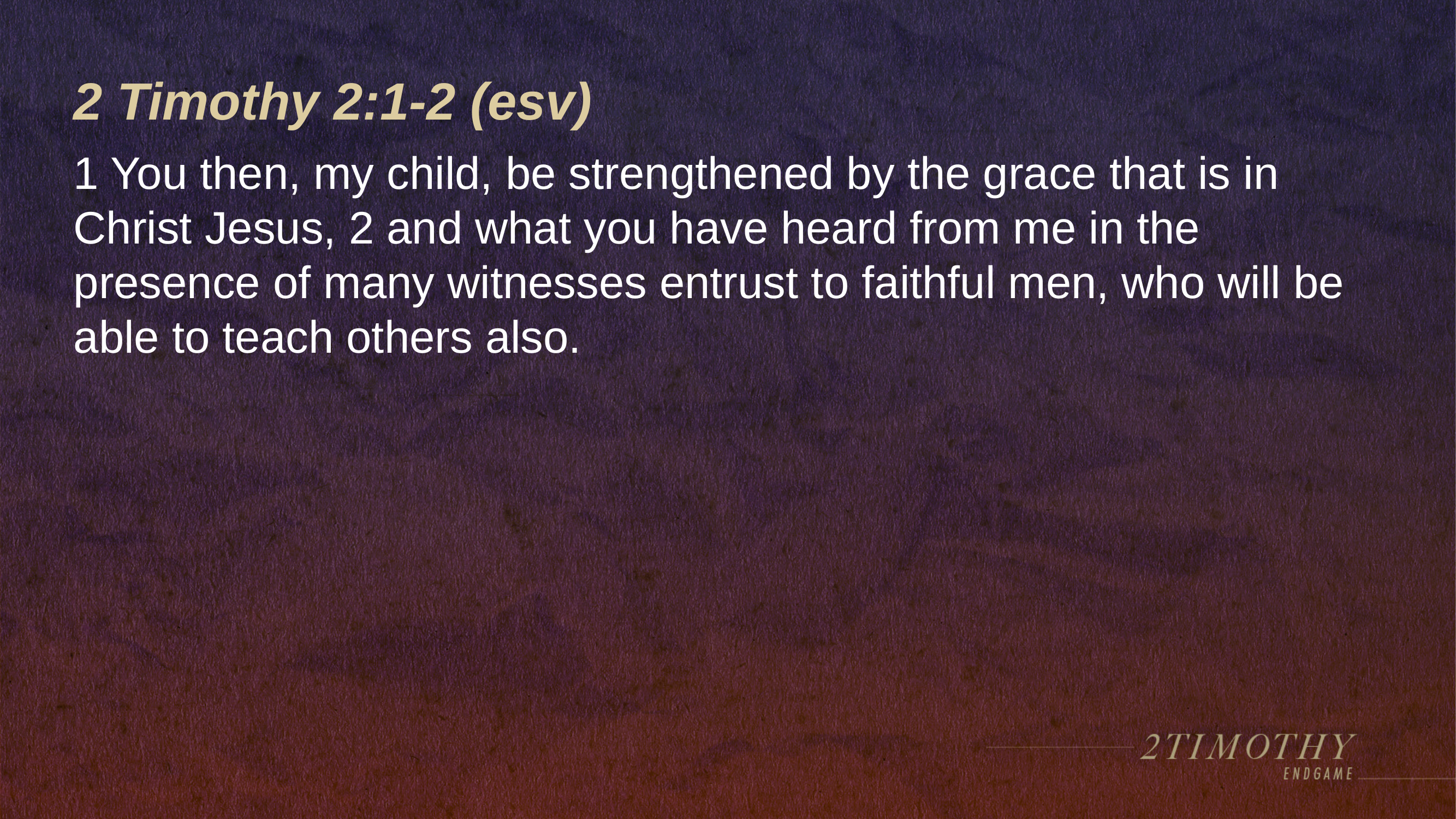

2 Timothy 2:1-2 (esv)

1 You then, my child, be strengthened by the grace that is in Christ Jesus, 2 and what you have heard from me in the presence of many witnesses entrust to faithful men, who will be able to teach others also.